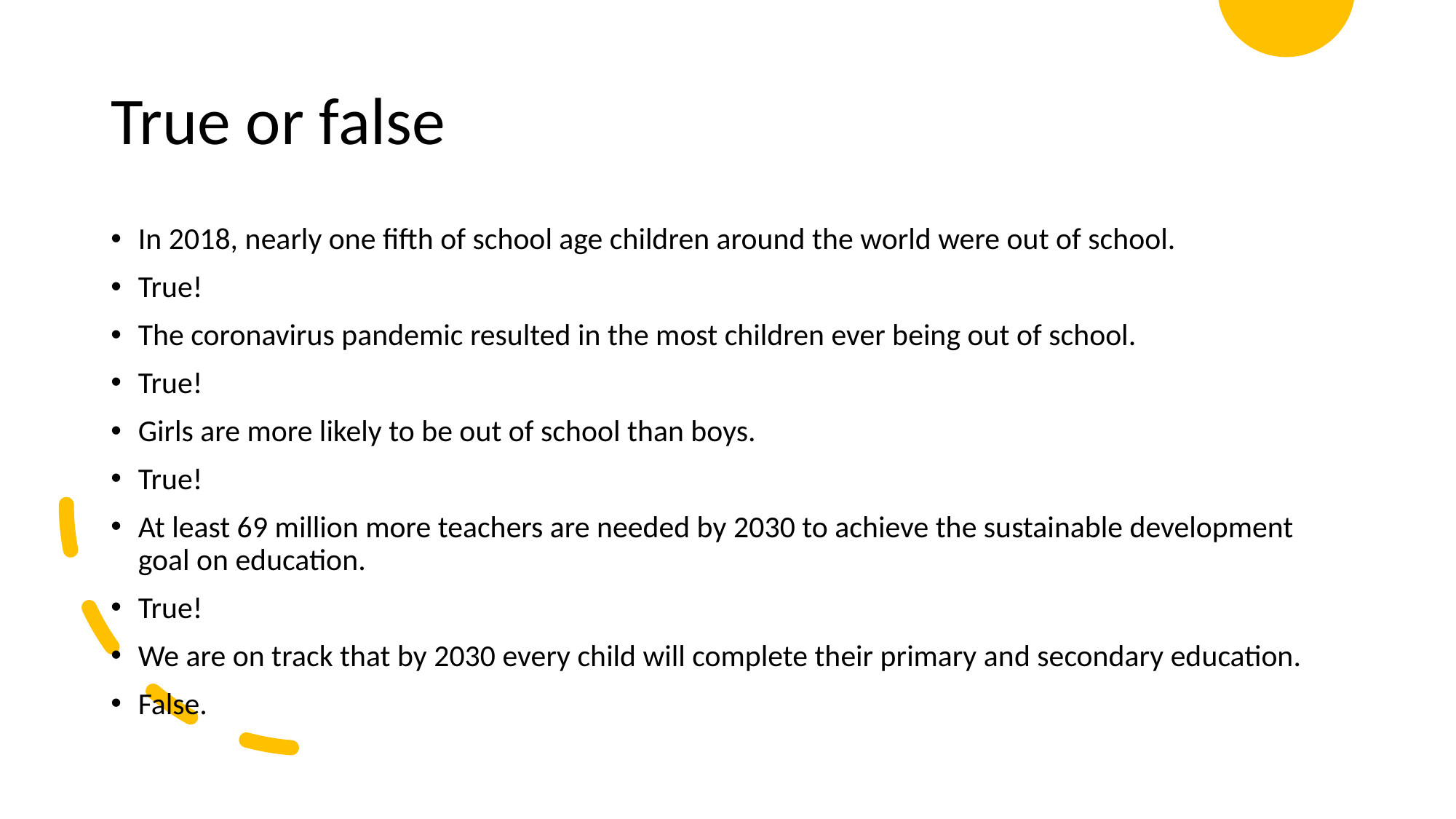

# True or false
In 2018, nearly one fifth of school age children around the world were out of school.
True!
The coronavirus pandemic resulted in the most children ever being out of school.
True!
Girls are more likely to be out of school than boys.
True!
At least 69 million more teachers are needed by 2030 to achieve the sustainable development goal on education.
True!
We are on track that by 2030 every child will complete their primary and secondary education.
False.